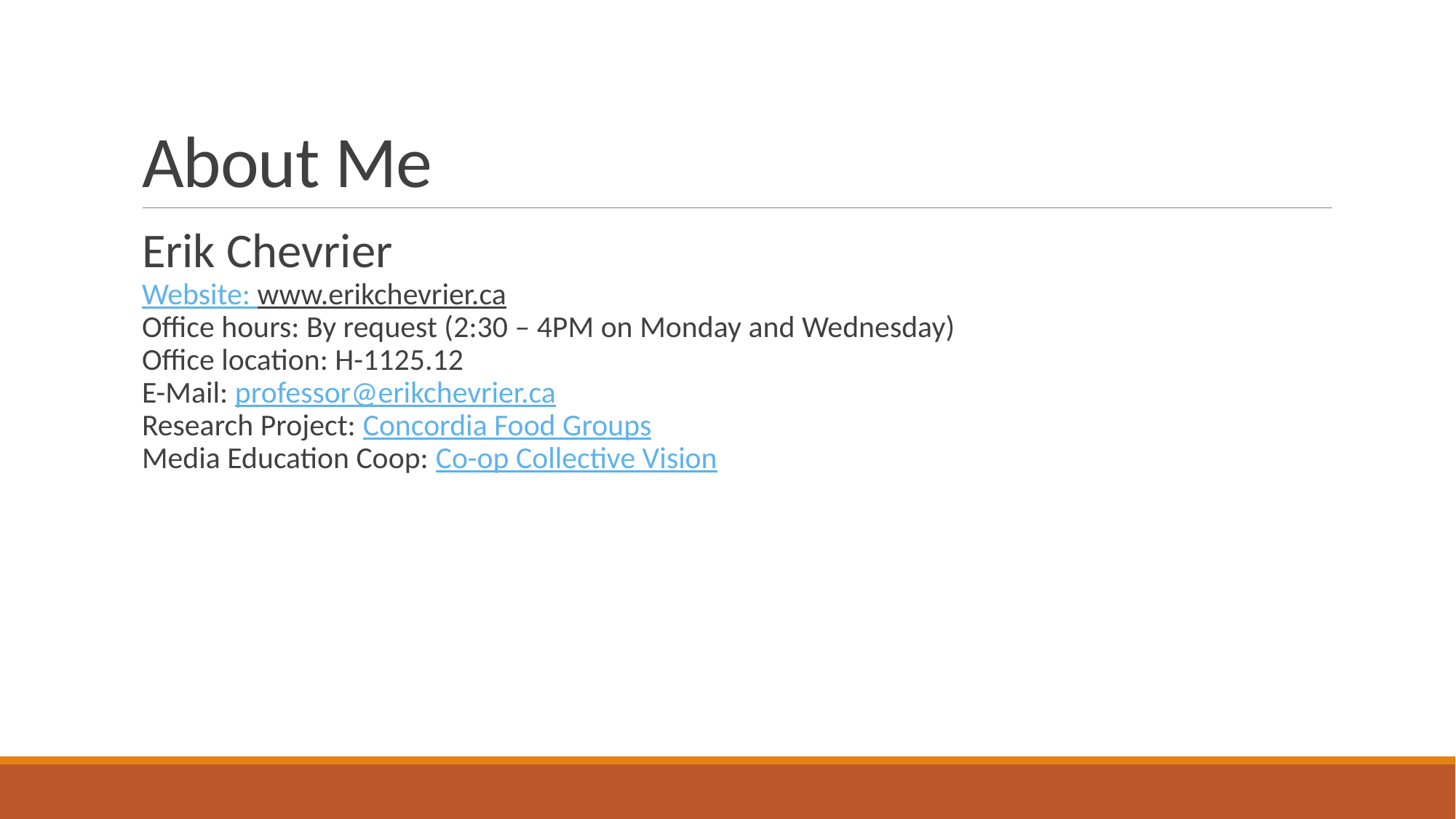

# About Me
Erik Chevrier
Website: www.erikchevrier.ca
Office hours: By request (2:30 – 4PM on Monday and Wednesday)
Office location: H-1125.12
E-Mail: professor@erikchevrier.ca
Research Project: Concordia Food Groups
Media Education Coop: Co-op Collective Vision